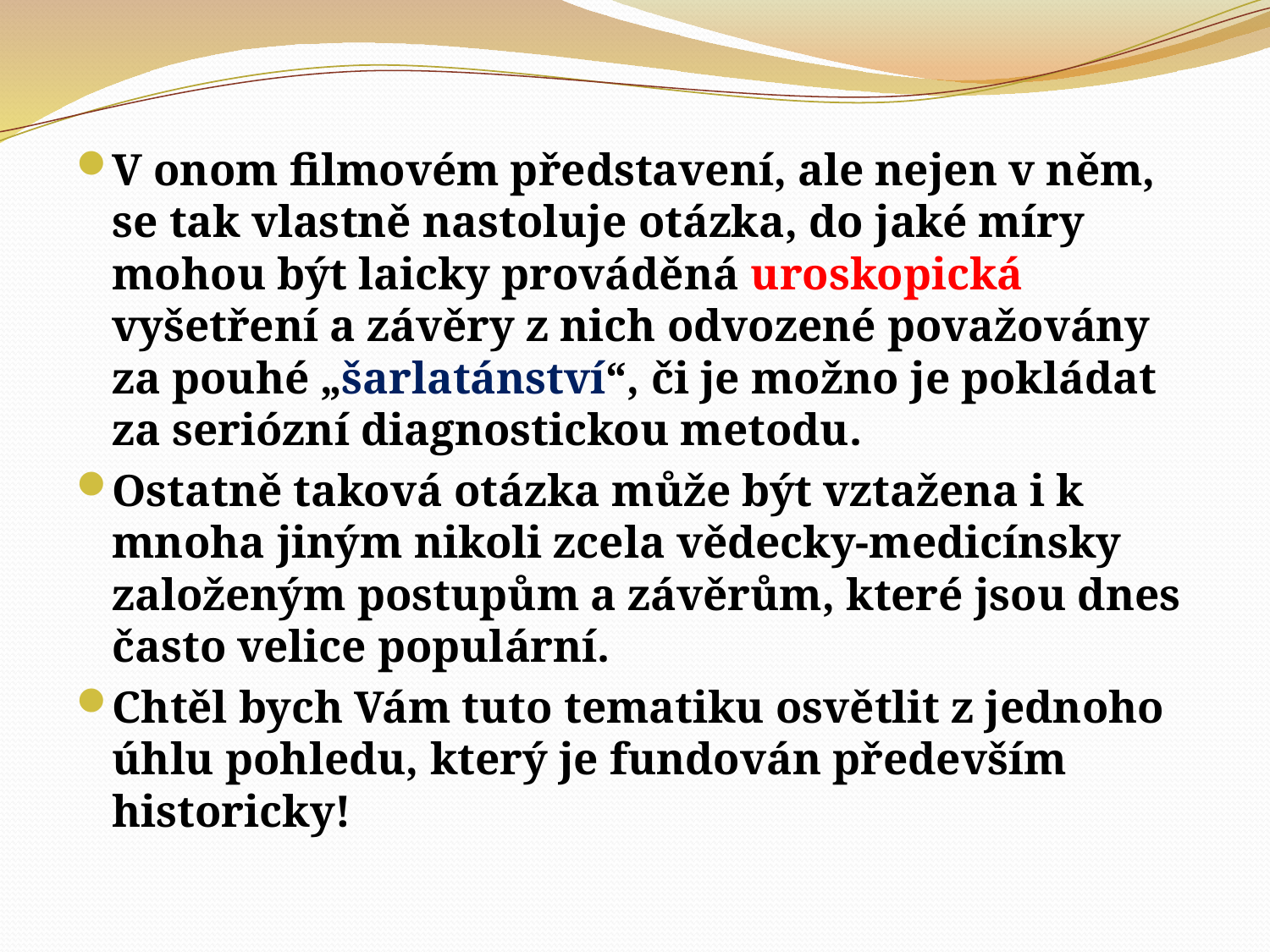

#
V onom filmovém představení, ale nejen v něm, se tak vlastně nastoluje otázka, do jaké míry mohou být laicky prováděná uroskopická vyšetření a závěry z nich odvozené považovány za pouhé „šarlatánství“, či je možno je pokládat za seriózní diagnostickou metodu.
Ostatně taková otázka může být vztažena i k mnoha jiným nikoli zcela vědecky-medicínsky založeným postupům a závěrům, které jsou dnes často velice populární.
Chtěl bych Vám tuto tematiku osvětlit z jednoho úhlu pohledu, který je fundován především historicky!